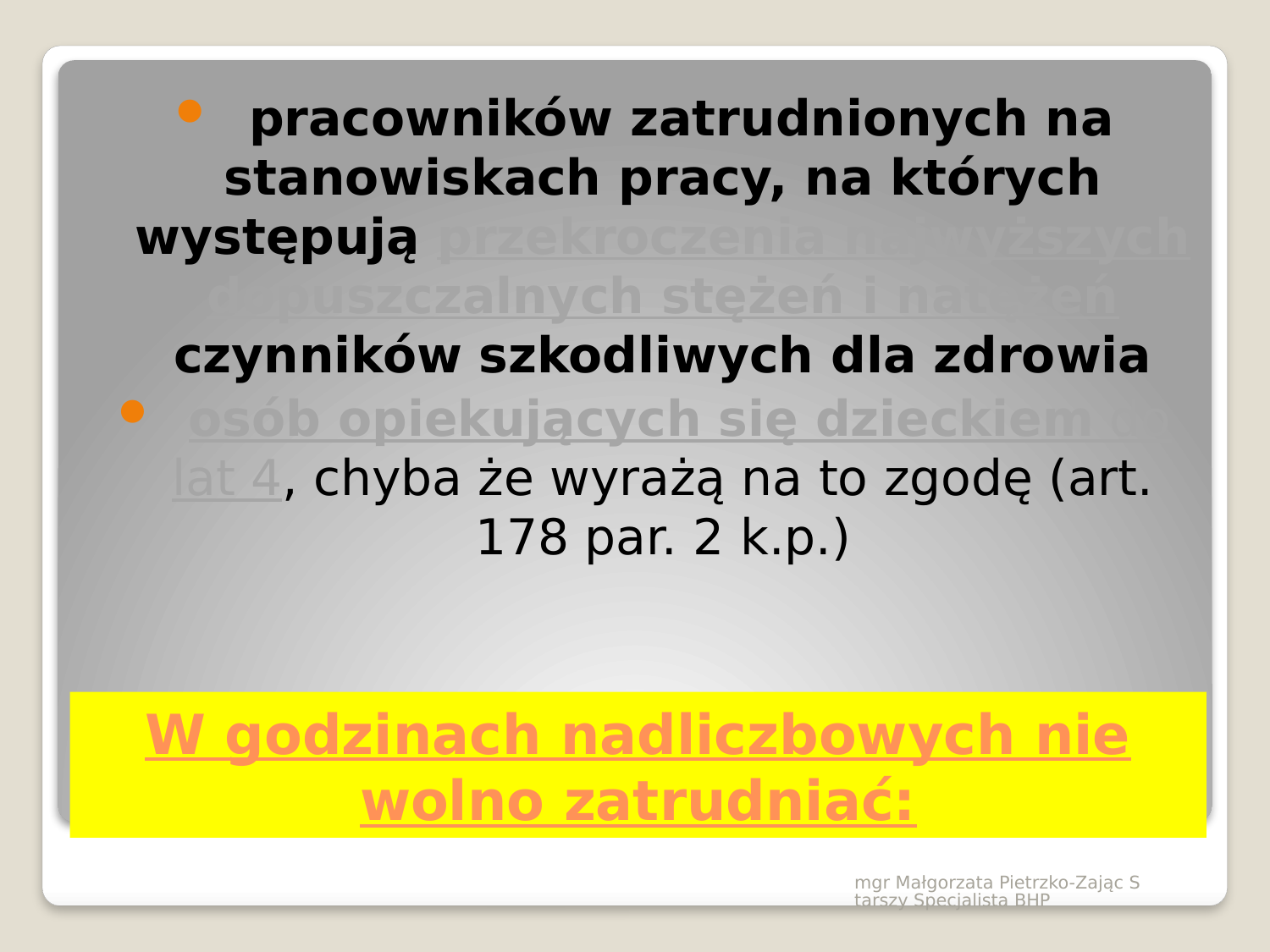

pracowników zatrudnionych na stanowiskach pracy, na których występują przekroczenia najwyższych dopuszczalnych stężeń i natężeń czynników szkodliwych dla zdrowia
  osób opiekujących się dzieckiem do lat 4, chyba że wyrażą na to zgodę (art. 178 par. 2 k.p.)
# W godzinach nadliczbowych nie wolno zatrudniać:
mgr Małgorzata Pietrzko-Zając Starszy Specjalista BHP